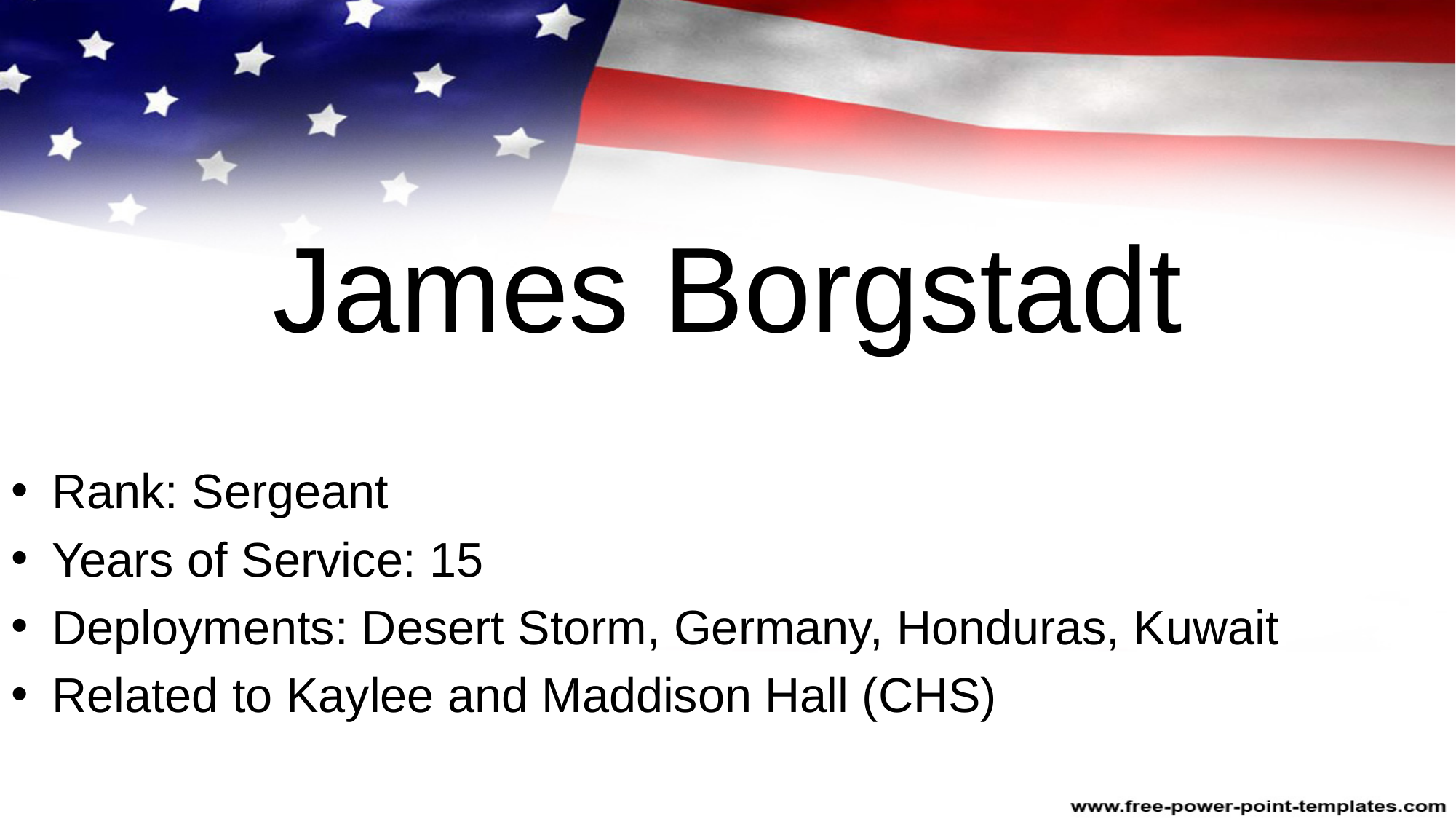

# James Borgstadt
Rank: Sergeant
Years of Service: 15
Deployments: Desert Storm, Germany, Honduras, Kuwait
Related to Kaylee and Maddison Hall (CHS)